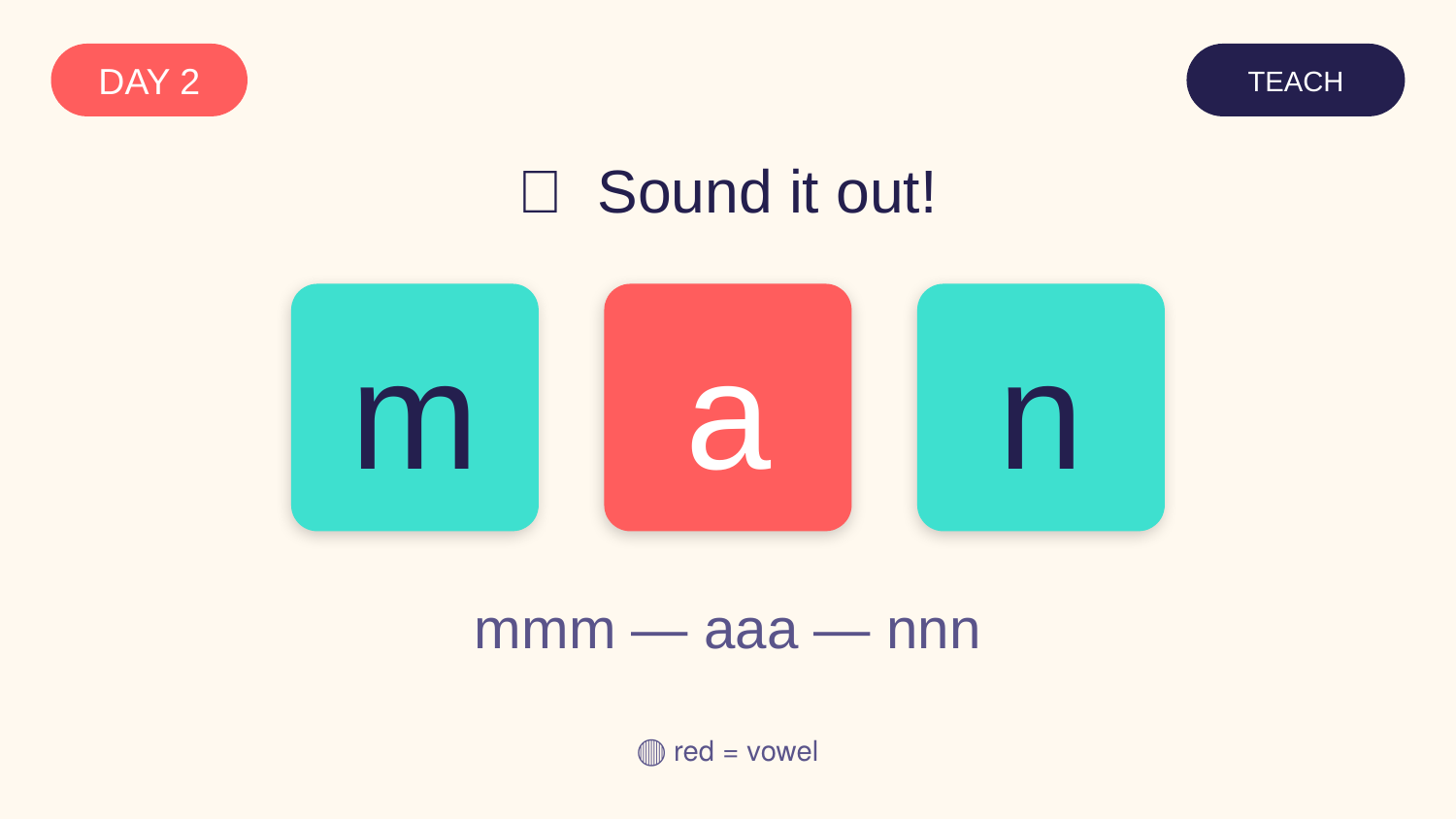

DAY 2

TEACH
🧱  Sound it out!

m

a

n
mmm — aaa — nnn
🔴 red = vowel